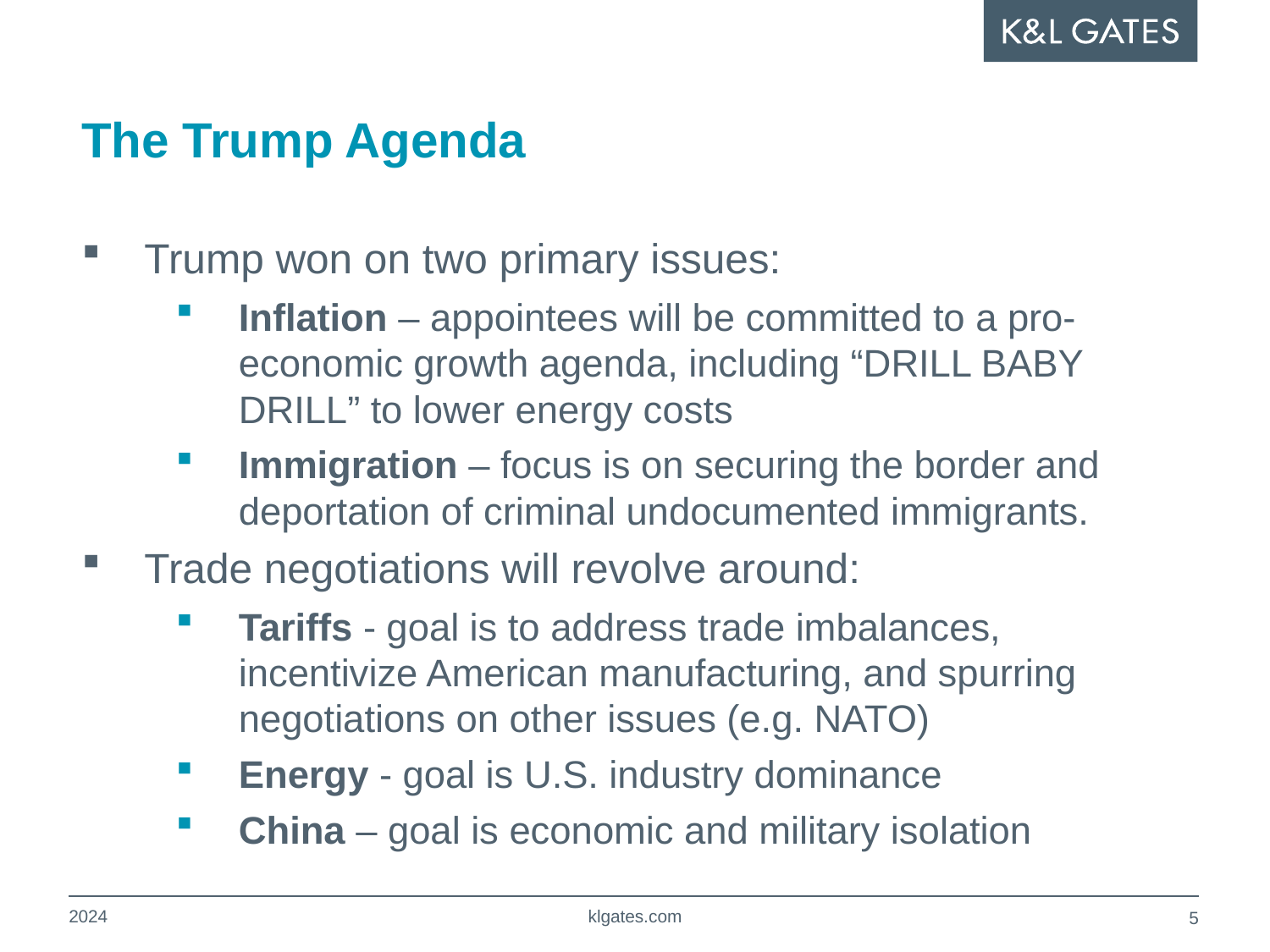

# The Trump Agenda
Trump won on two primary issues:
Inflation – appointees will be committed to a pro- economic growth agenda, including “DRILL BABY DRILL” to lower energy costs
Immigration – focus is on securing the border and deportation of criminal undocumented immigrants.
Trade negotiations will revolve around:
Tariffs - goal is to address trade imbalances, incentivize American manufacturing, and spurring negotiations on other issues (e.g. NATO)
Energy - goal is U.S. industry dominance
China – goal is economic and military isolation

2024
klgates.com
5